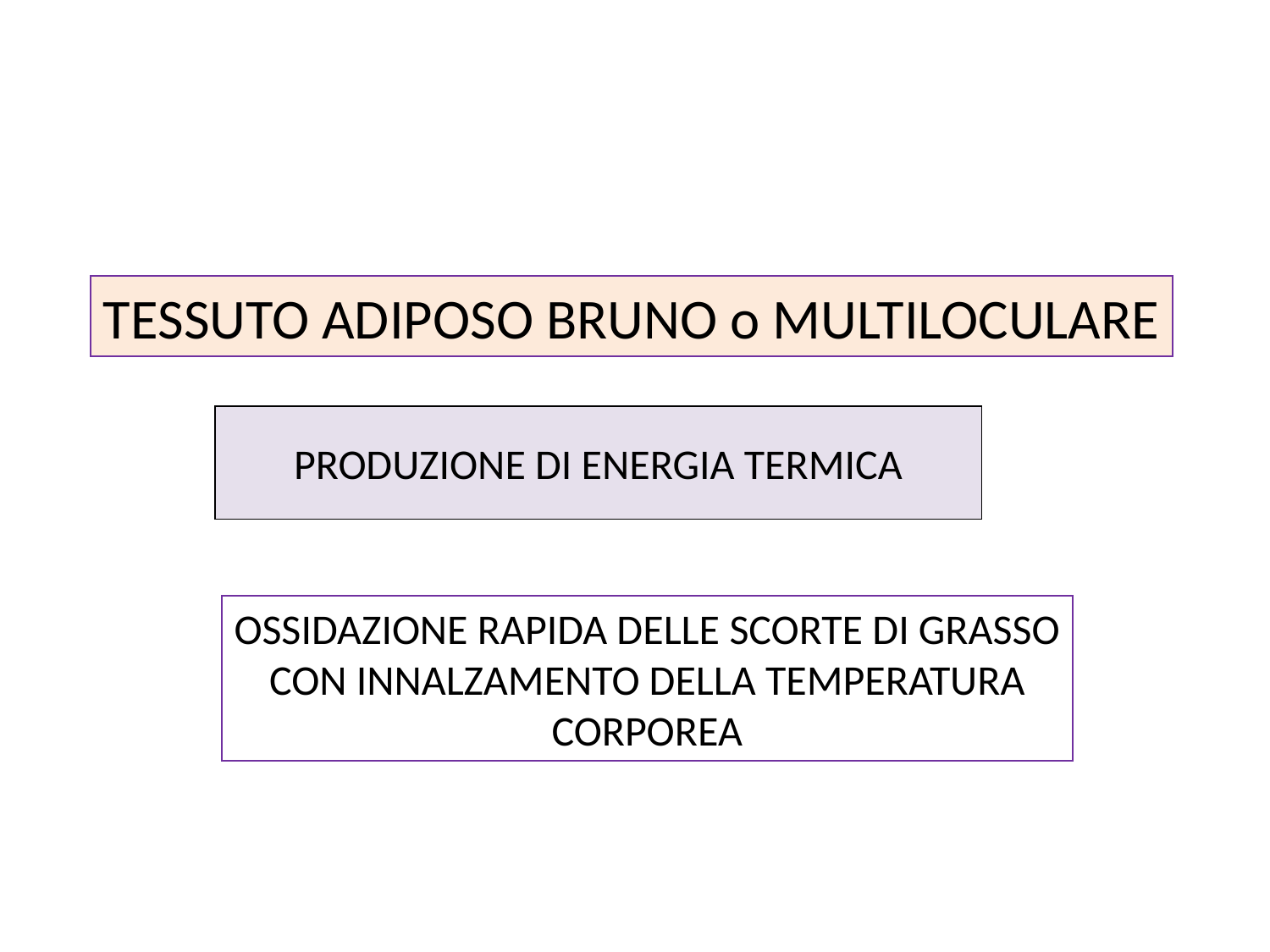

TESSUTO ADIPOSO BRUNO o MULTILOCULARE
PRODUZIONE DI ENERGIA TERMICA
OSSIDAZIONE RAPIDA DELLE SCORTE DI GRASSO
CON INNALZAMENTO DELLA TEMPERATURA
CORPOREA